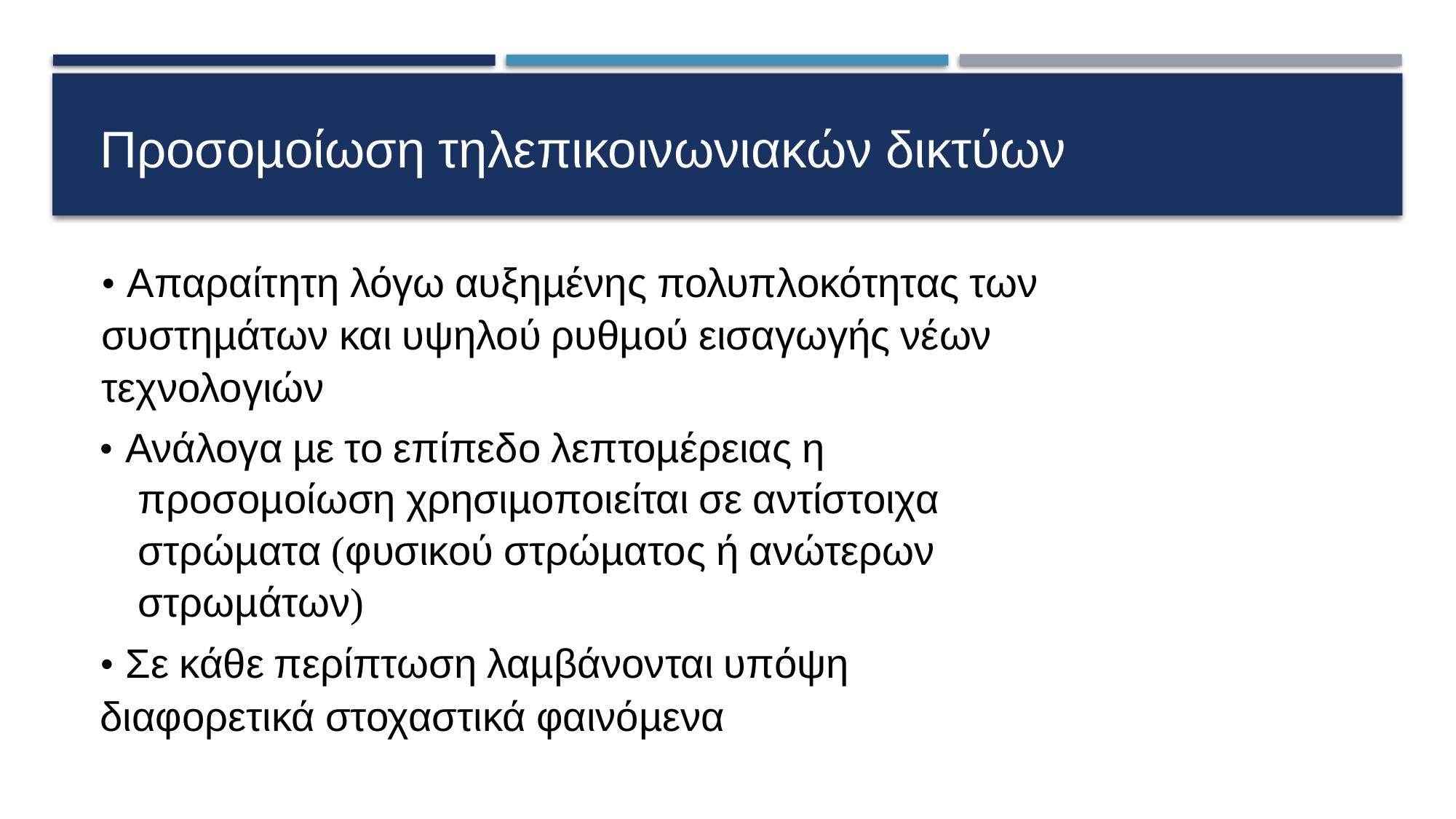

Προσοµοίωση τηλεπικοινωνιακών δικτύων

• Απαραίτητη λόγω αυξηµένης πολυπλοκότητας των
συστηµάτων και υψηλού ρυθµού εισαγωγής νέων
τεχνολογιών

• Ανάλογα µε το επίπεδο λεπτοµέρειας η

προσοµοίωση χρησιµοποιείται σε αντίστοιχα
στρώµατα (φυσικού στρώµατος ή ανώτερων
στρωµάτων)

• Σε κάθε περίπτωση λαµβάνονται υπόψη
διαφορετικά στοχαστικά φαινόµενα